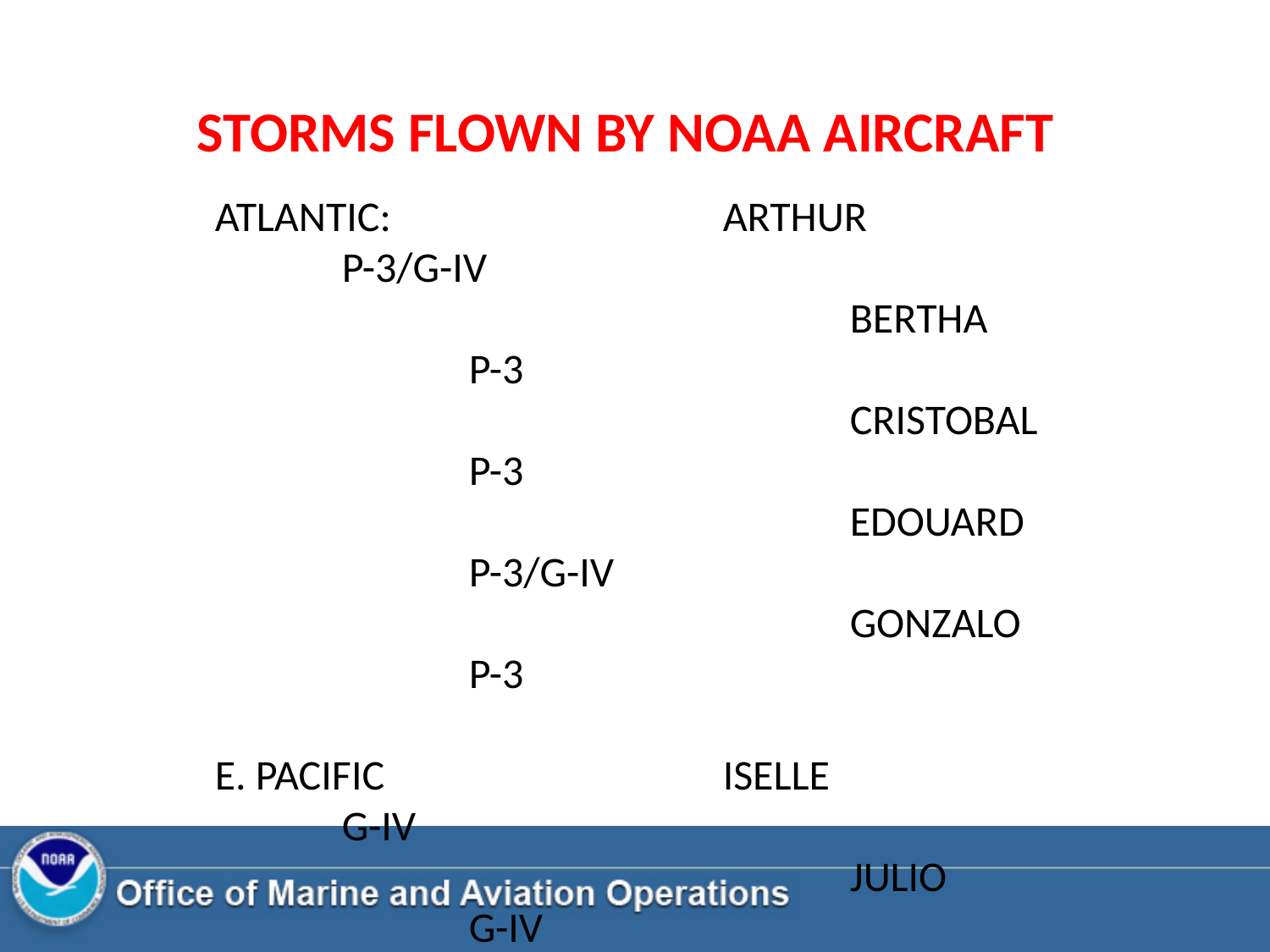

STORMS FLOWN BY NOAA AIRCRAFT
ATLANTIC:			ARTHUR			P-3/G-IV
					BERTHA			P-3
					CRISTOBAL			P-3
					EDOUARD			P-3/G-IV
					GONZALO			P-3

E. PACIFIC			ISELLE				G-IV
					JULIO				G-IV
					SIMON				P-3

C. PACIFIC			ANA				G-IV